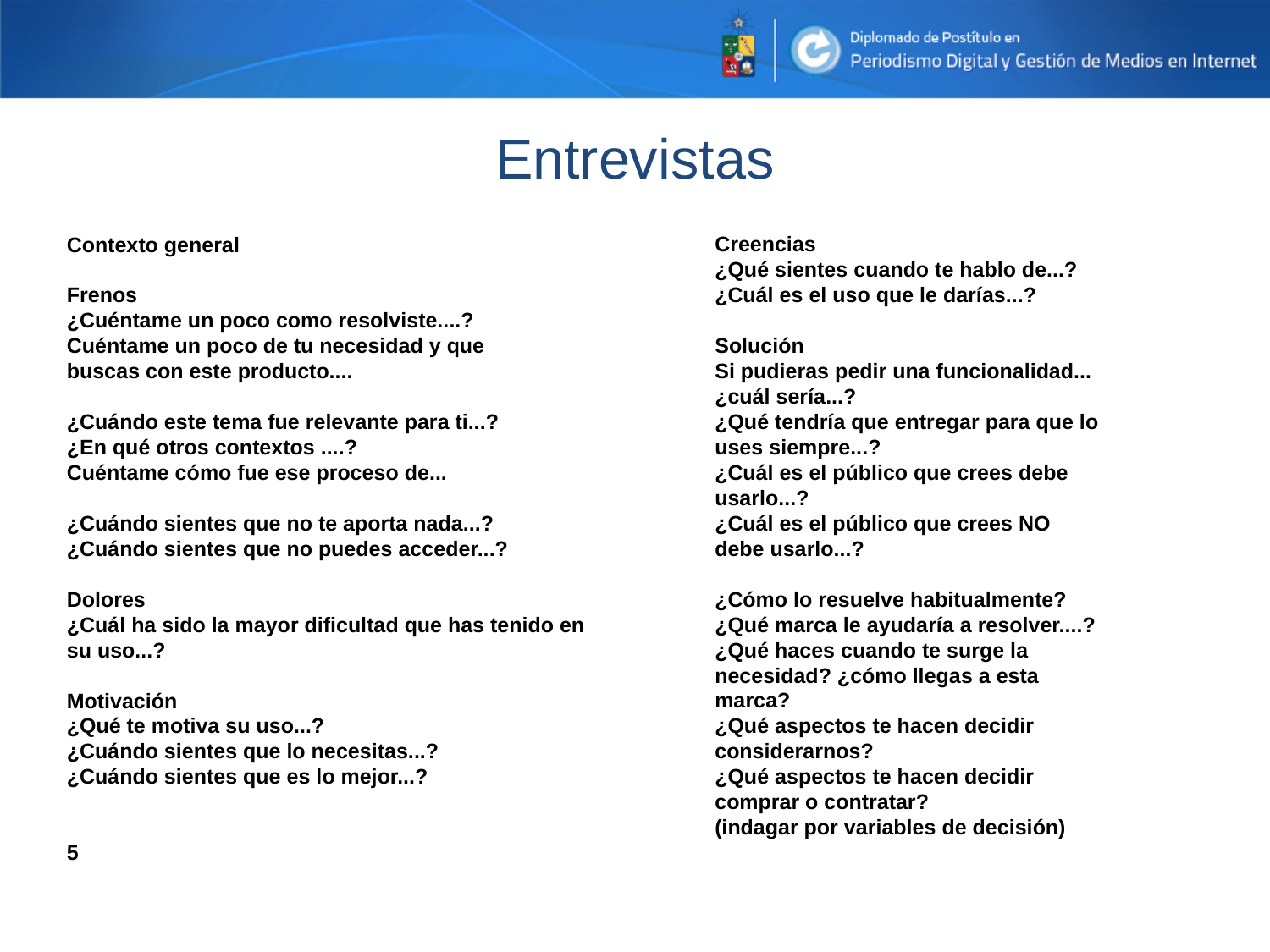

Entrevistas
Contexto general

Frenos
¿Cuéntame un poco como resolviste....?
Cuéntame un poco de tu necesidad y que
buscas con este producto....

¿Cuándo este tema fue relevante para ti...?
¿En qué otros contextos ....?
Cuéntame cómo fue ese proceso de...

¿Cuándo sientes que no te aporta nada...?
¿Cuándo sientes que no puedes acceder...?

Dolores
¿Cuál ha sido la mayor dificultad que has tenido en su uso...?

Motivación
¿Qué te motiva su uso...?
¿Cuándo sientes que lo necesitas...?
¿Cuándo sientes que es lo mejor...?

5
Creencias
¿Qué sientes cuando te hablo de...?
¿Cuál es el uso que le darías...?

Solución
Si pudieras pedir una funcionalidad... ¿cuál sería...?
¿Qué tendría que entregar para que lo uses siempre...?
¿Cuál es el público que crees debe usarlo...?
¿Cuál es el público que crees NO debe usarlo...?

¿Cómo lo resuelve habitualmente?
¿Qué marca le ayudaría a resolver....?
¿Qué haces cuando te surge la necesidad? ¿cómo llegas a esta marca?
¿Qué aspectos te hacen decidir considerarnos?
¿Qué aspectos te hacen decidir comprar o contratar?
(indagar por variables de decisión)